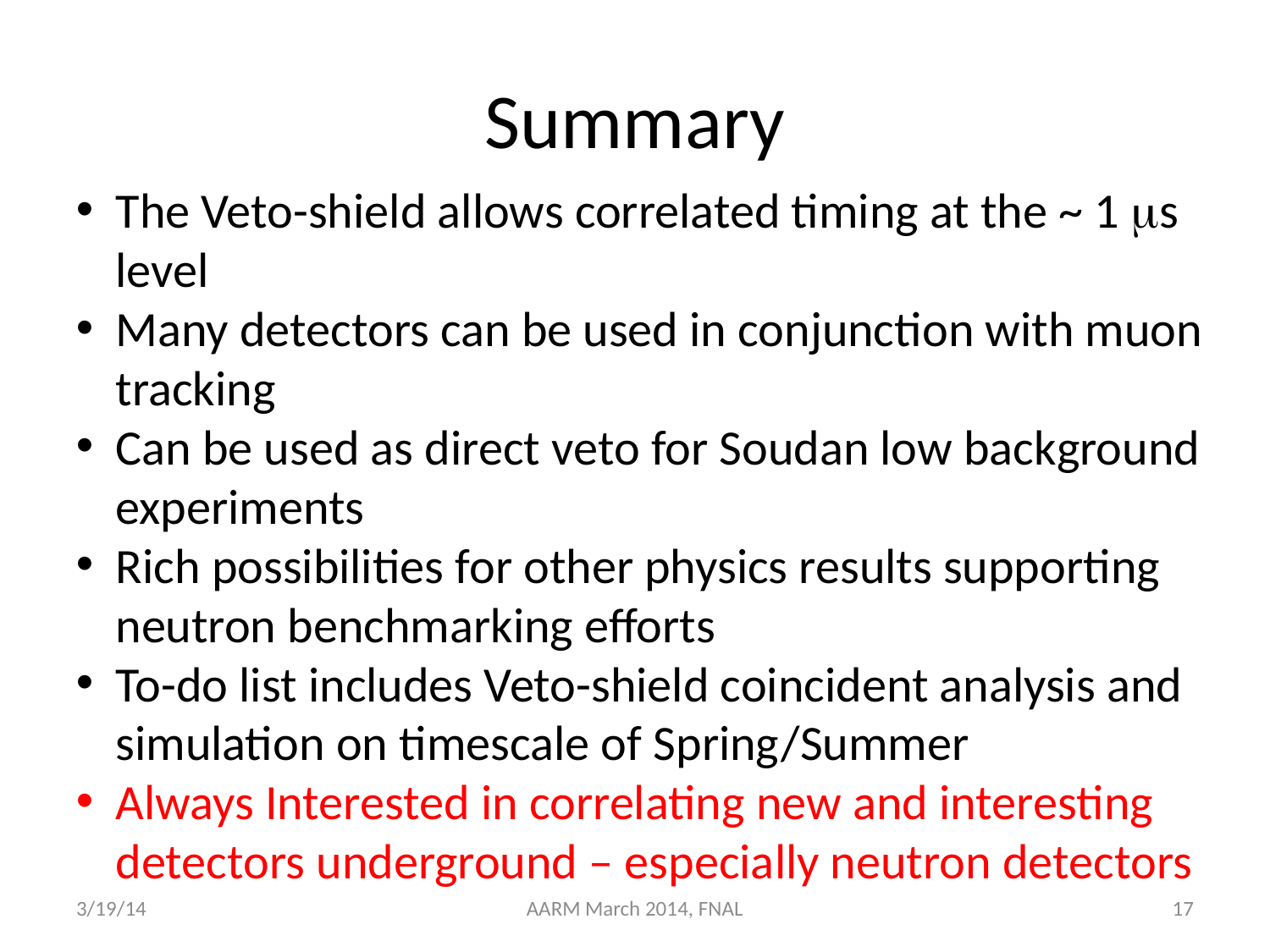

# Summary
The Veto-shield allows correlated timing at the ~ 1 μs level
Many detectors can be used in conjunction with muon tracking
Can be used as direct veto for Soudan low background experiments
Rich possibilities for other physics results supporting neutron benchmarking efforts
To-do list includes Veto-shield coincident analysis and simulation on timescale of Spring/Summer
Always Interested in correlating new and interesting detectors underground – especially neutron detectors
3/19/14
AARM March 2014, FNAL
17